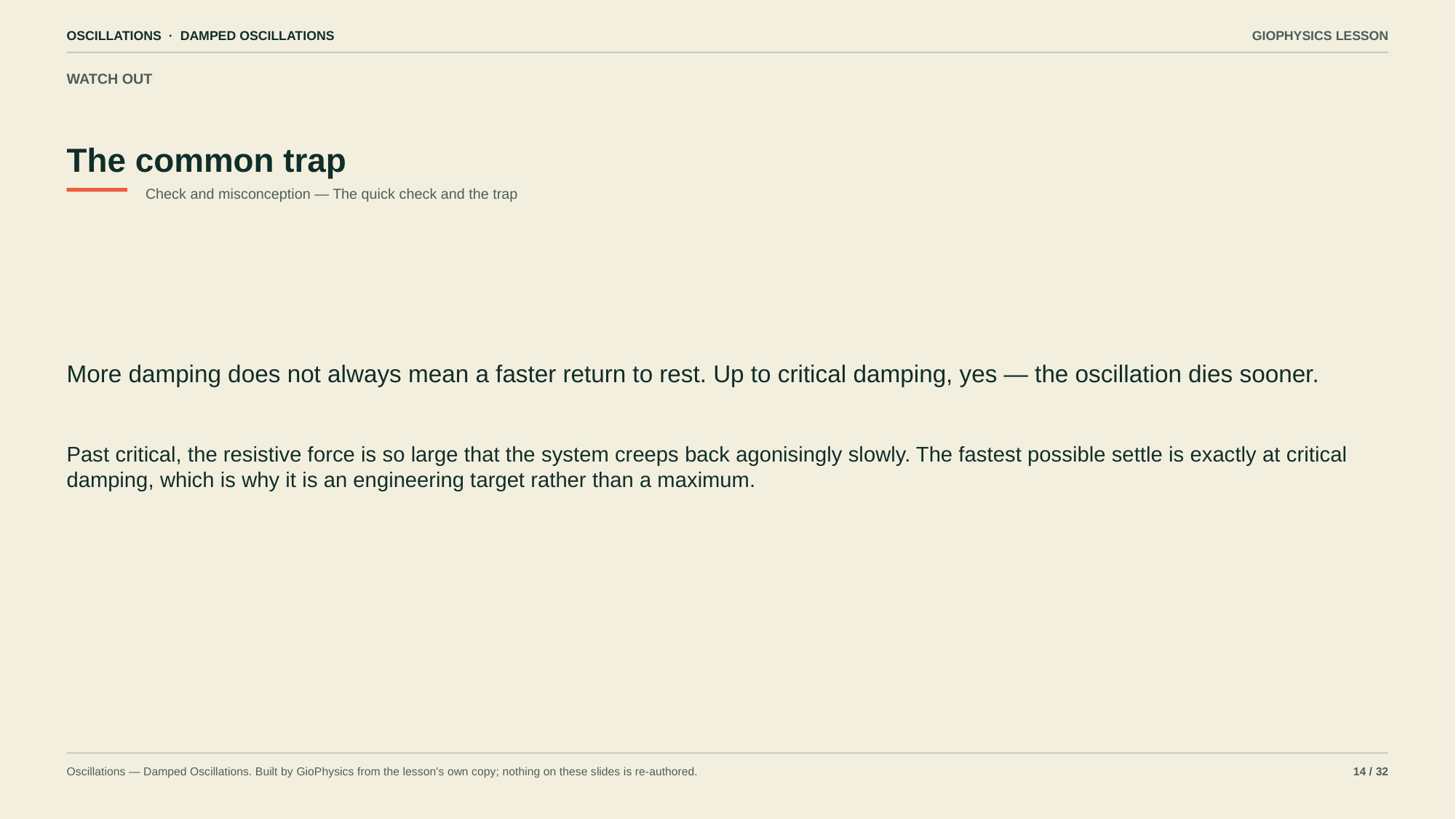

OSCILLATIONS  ·  DAMPED OSCILLATIONS
GIOPHYSICS LESSON

WATCH OUT
The common trap
Check and misconception — The quick check and the trap

More damping does not always mean a faster return to rest. Up to critical damping, yes — the oscillation dies sooner.
Past critical, the resistive force is so large that the system creeps back agonisingly slowly. The fastest possible settle is exactly at critical damping, which is why it is an engineering target rather than a maximum.

Oscillations — Damped Oscillations. Built by GioPhysics from the lesson's own copy; nothing on these slides is re-authored.
14 / 32